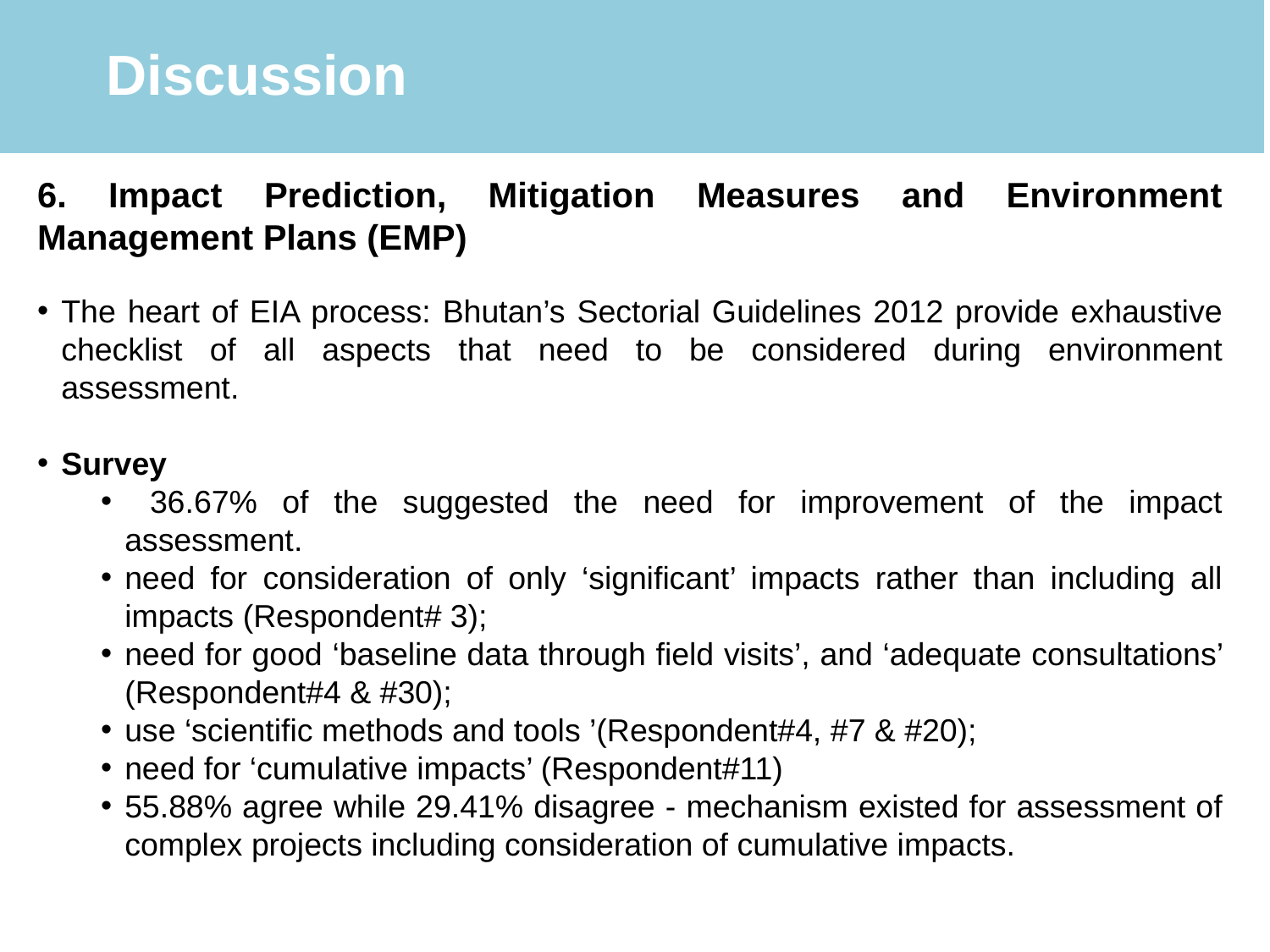

Discussion

6. Impact Prediction, Mitigation Measures and Environment Management Plans (EMP)

The heart of EIA process: Bhutan’s Sectorial Guidelines 2012 provide exhaustive checklist of all aspects that need to be considered during environment assessment.

Survey
 36.67% of the suggested the need for improvement of the impact assessment.
need for consideration of only ‘significant’ impacts rather than including all impacts (Respondent# 3);
need for good ‘baseline data through field visits’, and ‘adequate consultations’ (Respondent#4 & #30);
use ‘scientific methods and tools ’(Respondent#4, #7 & #20);
need for ‘cumulative impacts’ (Respondent#11)
55.88% agree while 29.41% disagree - mechanism existed for assessment of complex projects including consideration of cumulative impacts.